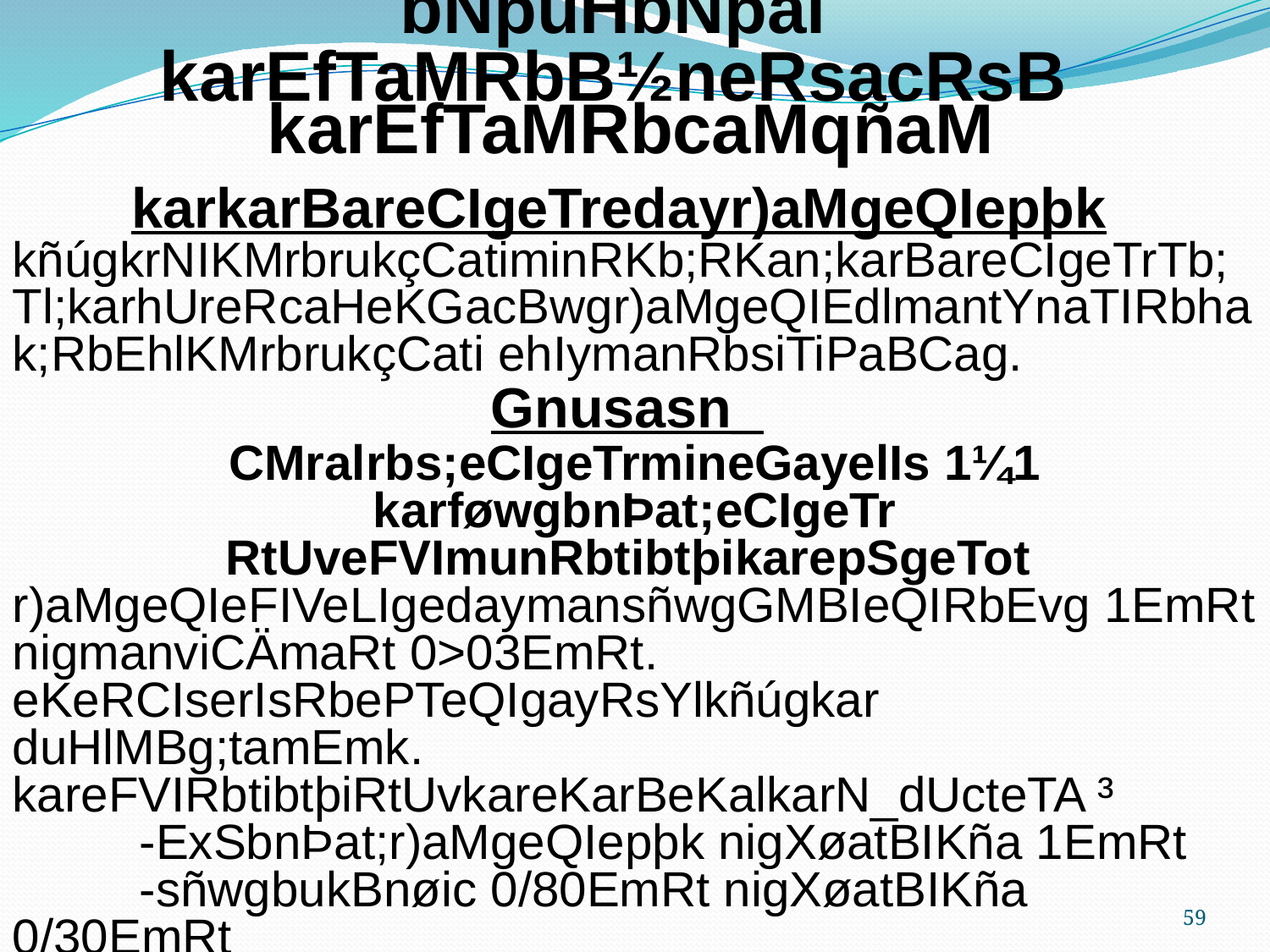

bNþúHbNþal
karEfTaMRbB½neRsacRsB

karEfTaMRbcaMqñaM
karkarBareCIgeTredayr)aMgeQIepþk
kñúgkrNIKMrbrukçCatiminRKb;RKan;karBareCIgeTrTb;Tl;karhUreRcaHeKGacBwgr)aMgeQIEdlmantYnaTIRbhak;RbEhlKMrbrukçCati ehIymanRbsiTiPaBCag.
Gnusasn_
CMralrbs;eCIgeTrmineGayelIs 1¼1
karføwgbnÞat;eCIgeTr RtUveFVImunRbtibtþikarepSgeTot
r)aMgeQIeFIVeLIgedaymansñwgGMBIeQIRbEvg 1EmRt nigmanviCÄmaRt 0>03EmRt. eKeRCIserIsRbePTeQIgayRsYlkñúgkar duHlMBg;tamEmk.
kareFVIRbtibtþiRtUvkareKarBeKalkarN_dUcteTA ³
	-ExSbnÞat;r)aMgeQIepþk nigXøatBIKña 1EmRt
	-sñwgbukBnøic 0/80EmRt nigXøatBIKña 0/30EmRt
	-bukBnøicedaykat;ekgesµIépÞeCIgeTr edayGnøÚgcM cMeBaHrnerobcMTuk.
	-r)aMgeQIsßitenAeRkaysñwg kñúgcg¥ÚrCMerA 0/05EmRt bnþKñakñúglMdab; 0/03EmRt.
bec©keTsenHKWR)akdEtmüa:geRbIR)as;sMrab;karBarTwkhUreRcaHeCIgeTr vaGt;RbeyaCn_kñúgkarrg;caMeGaymansßirPaBcMeBaH dIcak;bMeBj b¤emIldraberogeTAkarrGilkMras;dIeRcInRsTab;eRbobeFobkareRbIr)aMgeQI.
59